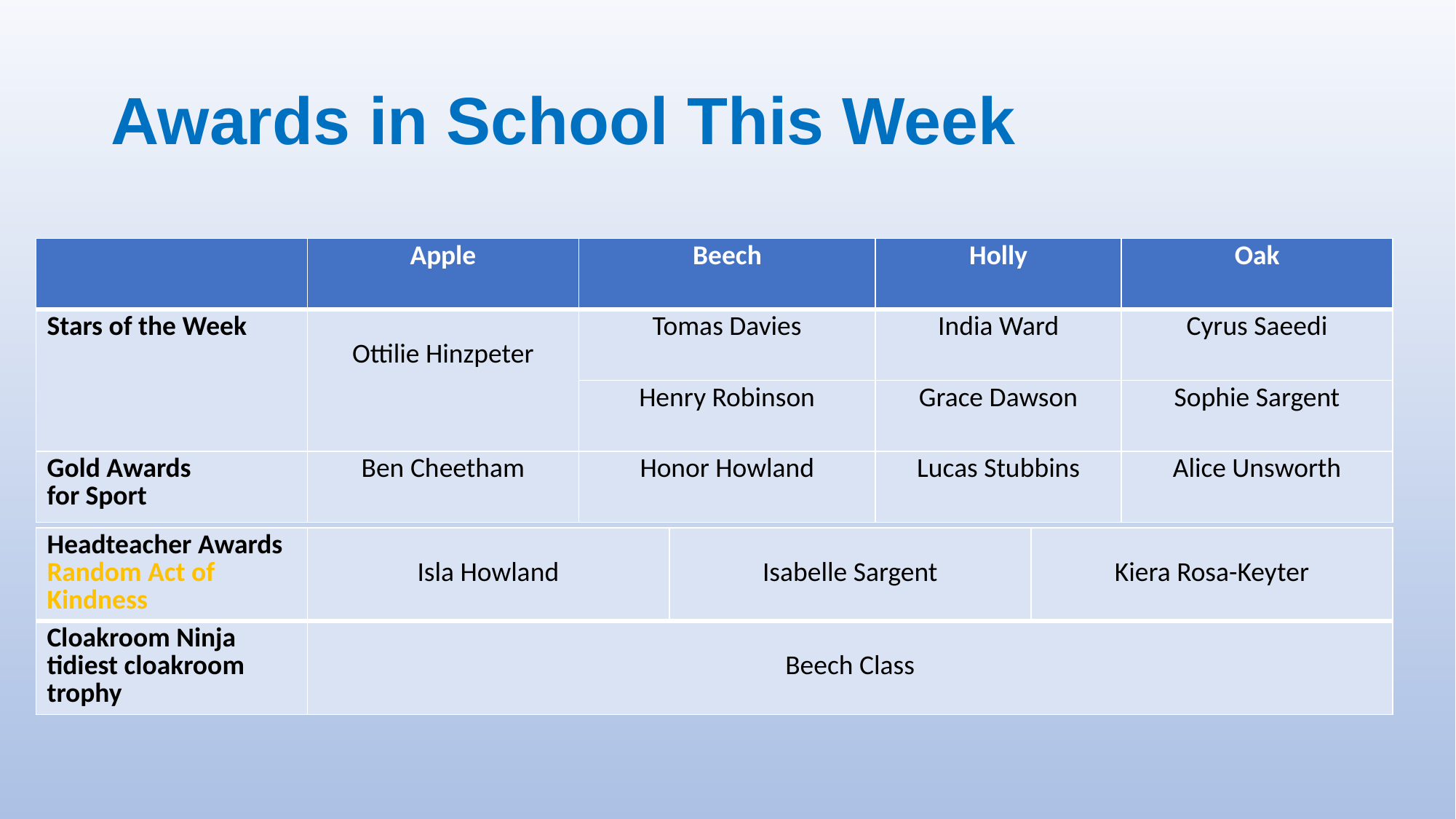

# Awards in School This Week
|  | Apple | Beech | Holly | Oak |
| --- | --- | --- | --- | --- |
| Stars of the Week | Ottilie Hinzpeter | Tomas Davies | India Ward | Cyrus Saeedi |
|  |  | Henry Robinson | Grace Dawson | Sophie Sargent |
| Gold Awards for Sport | Ben Cheetham | Honor Howland | Lucas Stubbins | Alice Unsworth |
| Headteacher Awards Random Act of Kindness | Isla Howland | Isabelle Sargent | Kiera Rosa-Keyter |
| --- | --- | --- | --- |
| Cloakroom Ninja tidiest cloakroom trophy | Beech Class |  |  |